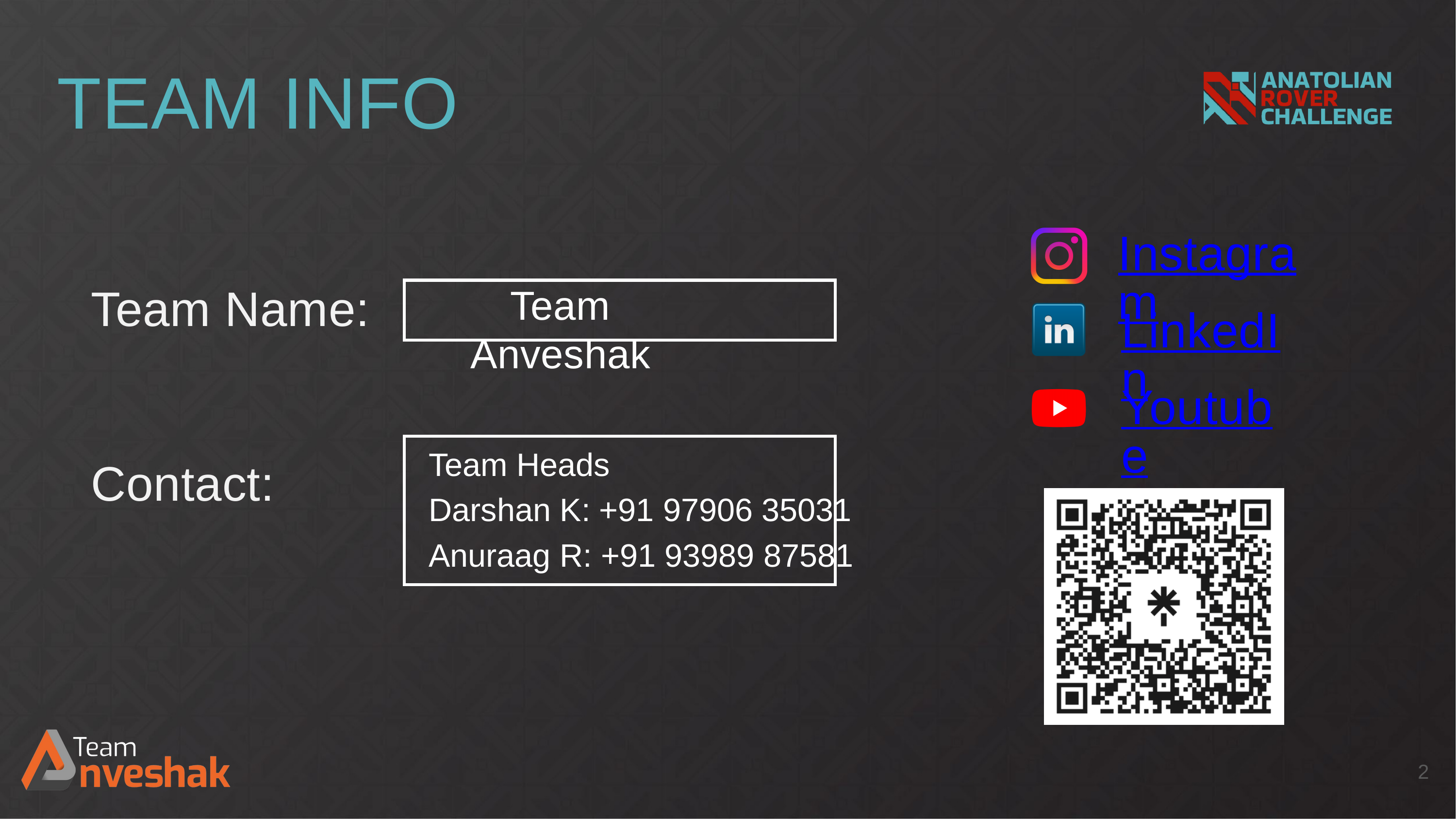

TEAM INFO

Instagram

LinkedIn

Youtube
Team Anveshak

Team Name:

Team Heads
Darshan K: +91 97906 35031
Anuraag R: +91 93989 87581
Contact:

2